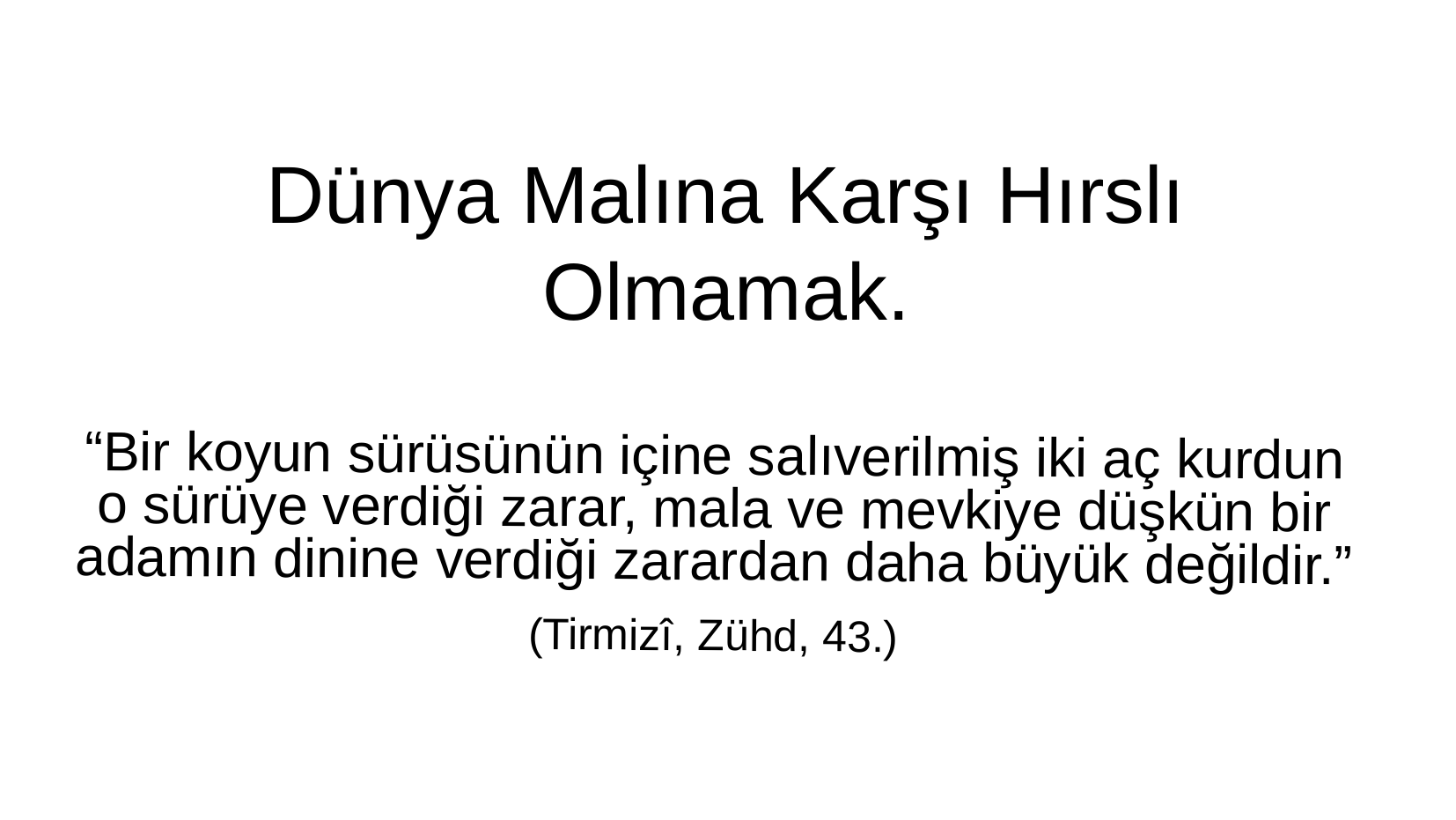

Dünya Malına Karşı Hırslı Olmamak.
“Bir koyun sürüsünün içine salıverilmiş iki aç kurdun o sürüye verdiği zarar, mala ve mevkiye düşkün bir adamın dinine verdiği zarardan daha büyük değildir.”
(Tirmizî, Zühd, 43.)